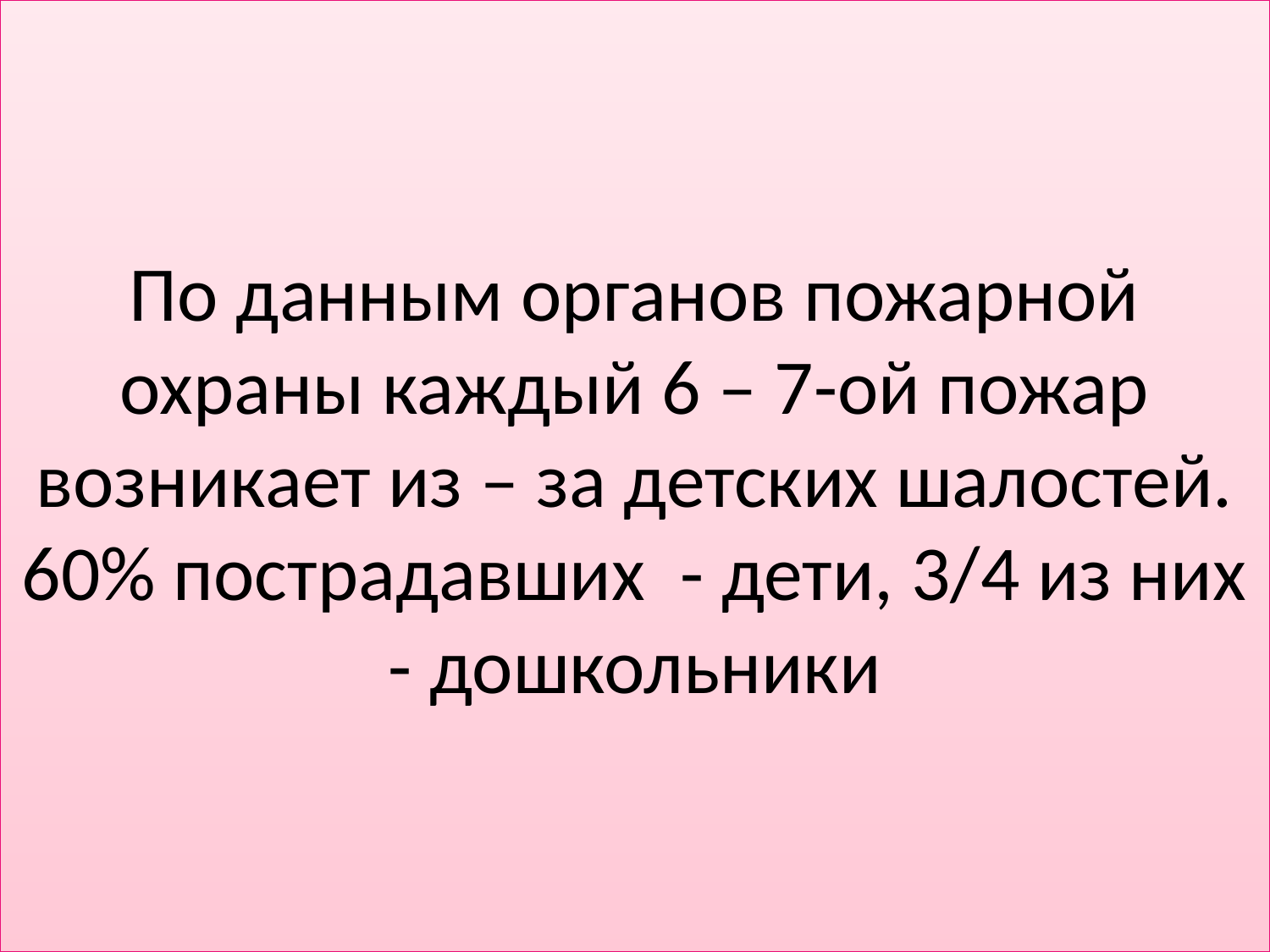

# По данным органов пожарной охраны каждый 6 – 7-ой пожар возникает из – за детских шалостей. 60% пострадавших  - дети, 3/4 из них - дошкольники